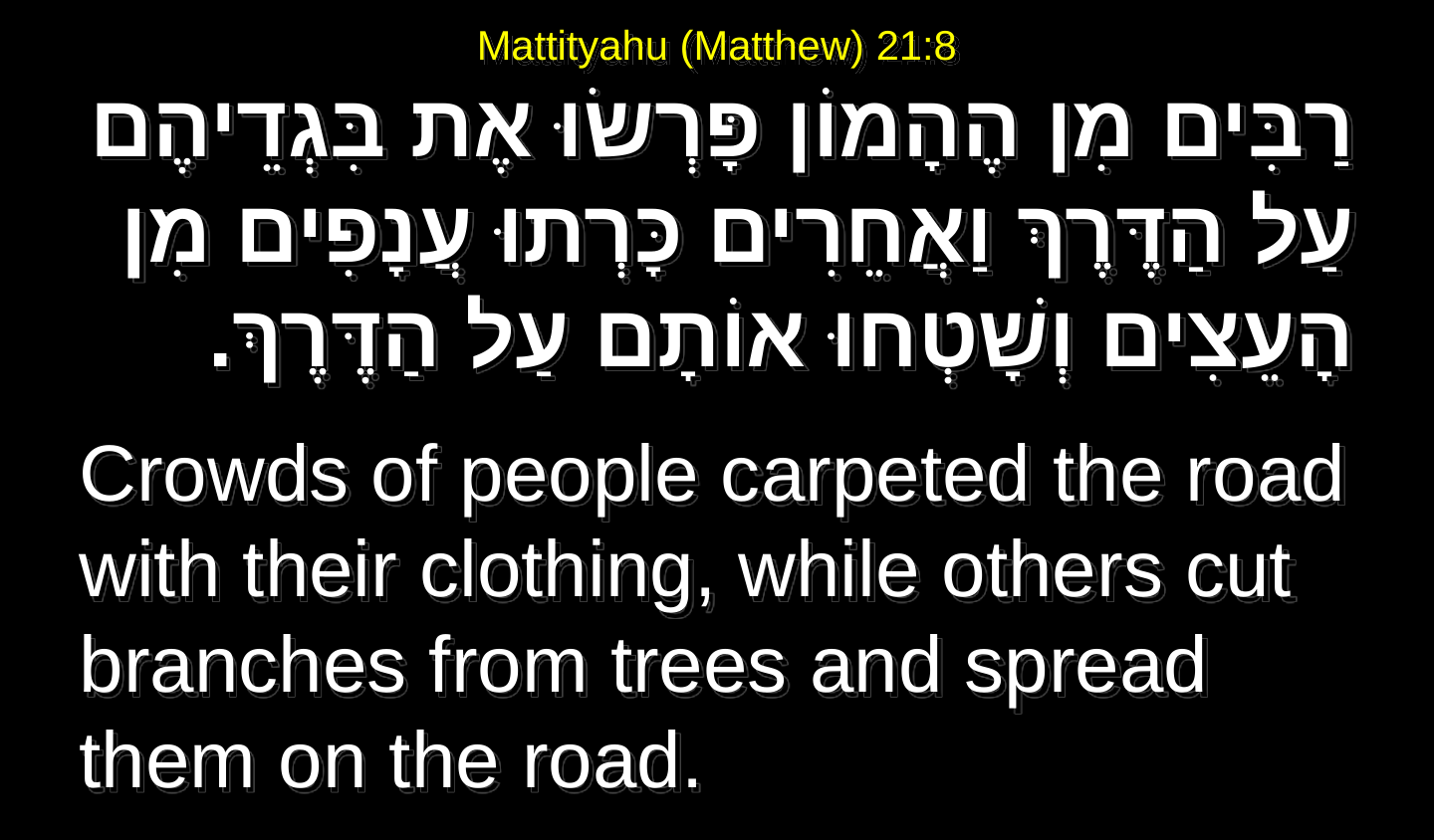

# Mattityahu (Matthew) 21:8
רַבִּים מִן הֶהָמוֹן פָּרְשׂוּ אֶת בִּגְדֵיהֶם עַל הַדֶּרֶךְ וַאֲחֵרִים כָּרְתוּ עֲנָפִים מִן הָעֵצִים וְשָׁטְחוּ אוֹתָם עַל הַדֶּרֶךְ.

Crowds of people carpeted the road with their clothing, while others cut branches from trees and spread them on the road.